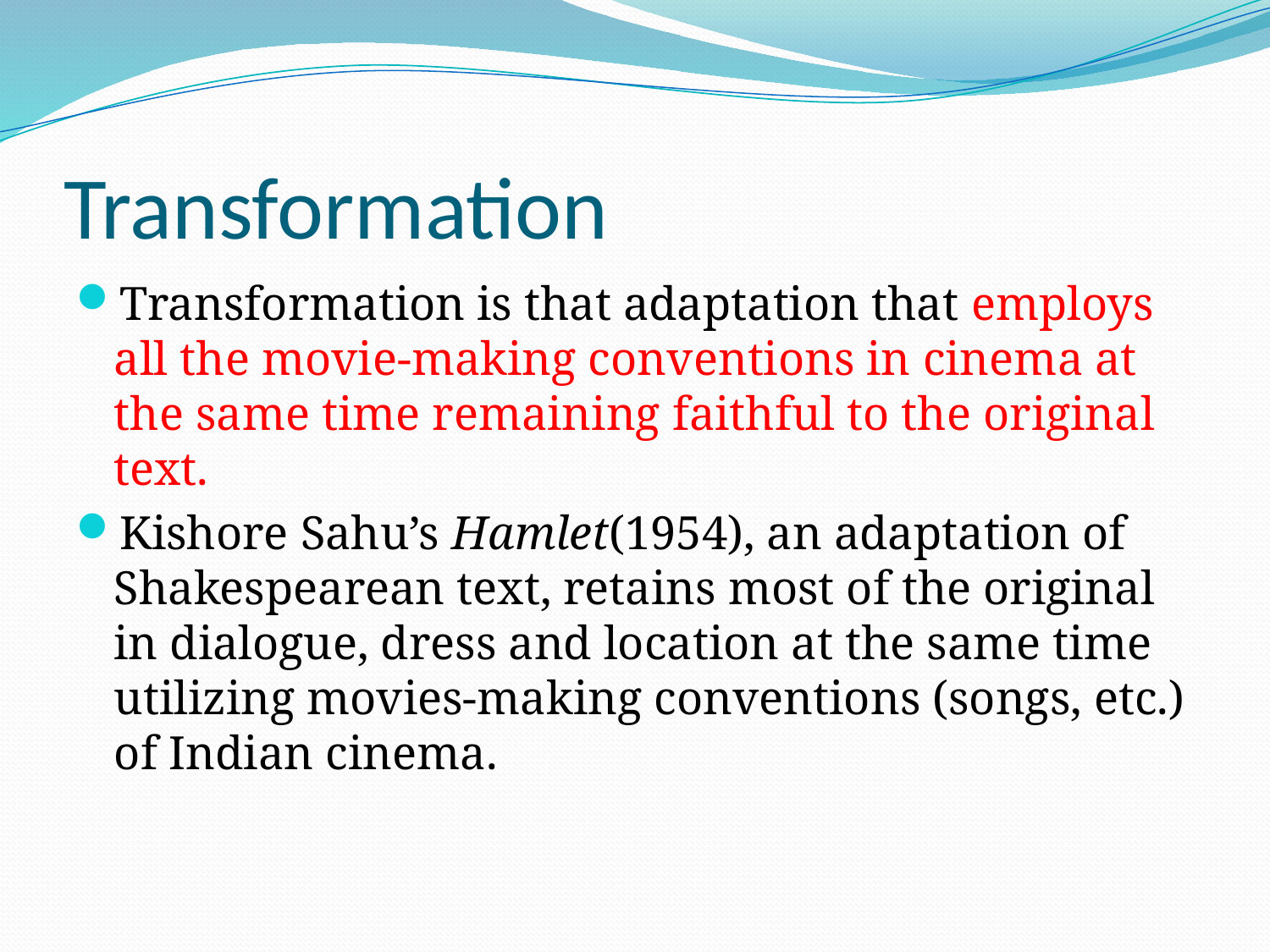

# Transformation
Transformation is that adaptation that employs all the movie-making conventions in cinema at the same time remaining faithful to the original text.
Kishore Sahu’s Hamlet(1954), an adaptation of Shakespearean text, retains most of the original in dialogue, dress and location at the same time utilizing movies-making conventions (songs, etc.) of Indian cinema.